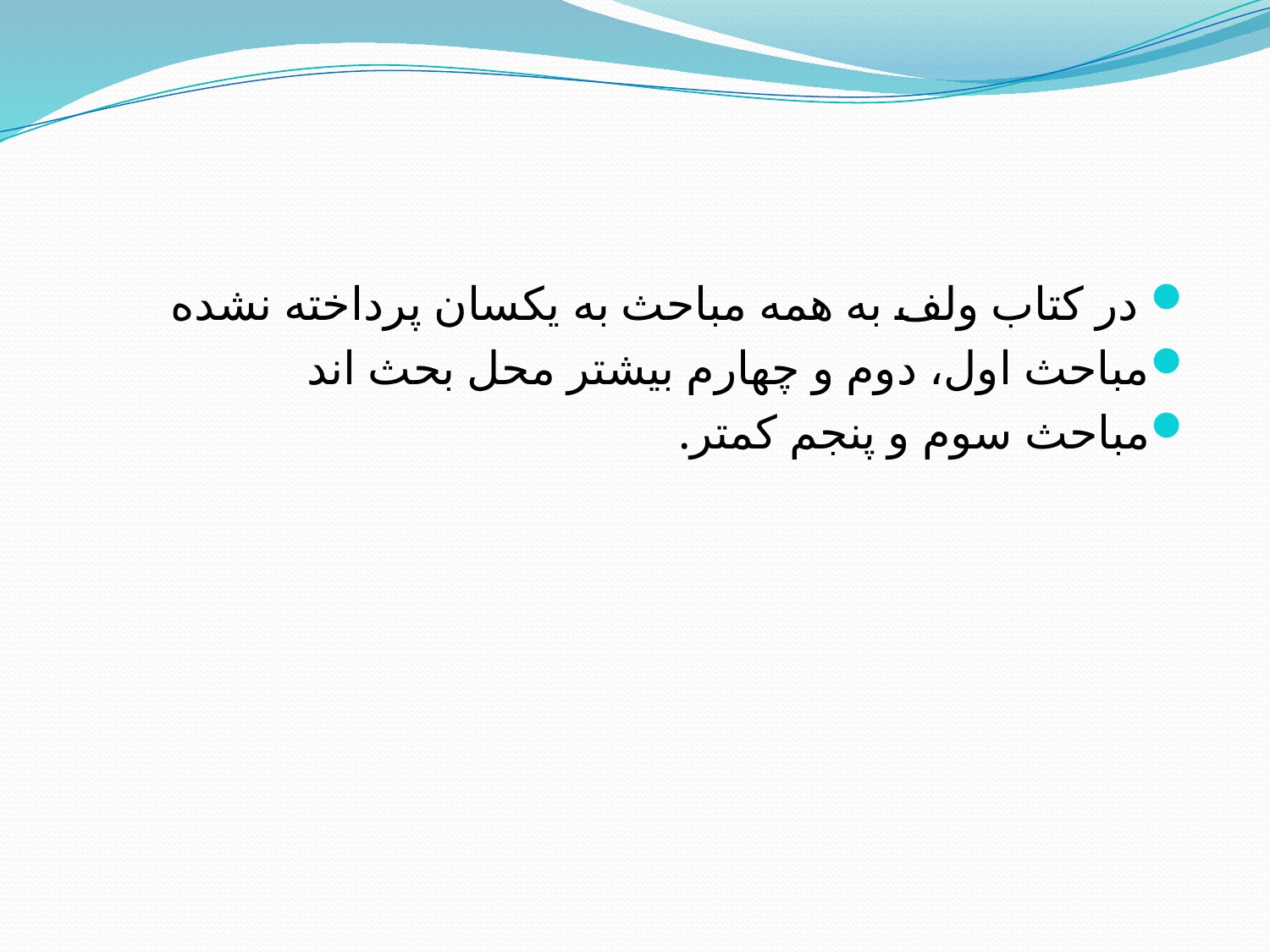

#
 در کتاب ولف به همه مباحث به یکسان پرداخته نشده
مباحث اول، دوم و چهارم بیشتر محل بحث اند
مباحث سوم و پنجم کمتر.